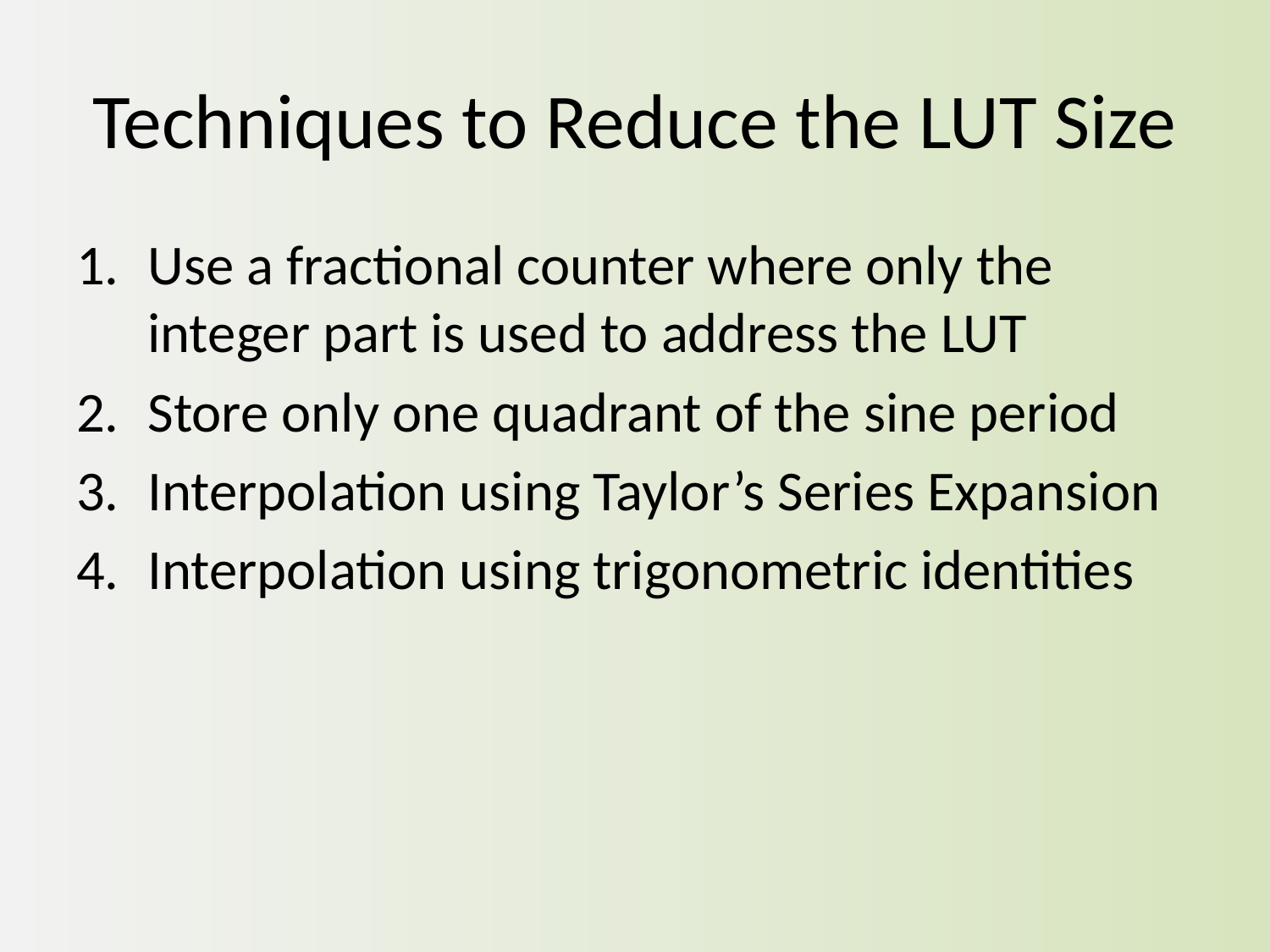

# Techniques to Reduce the LUT Size
Use a fractional counter where only the integer part is used to address the LUT
Store only one quadrant of the sine period
Interpolation using Taylor’s Series Expansion
Interpolation using trigonometric identities